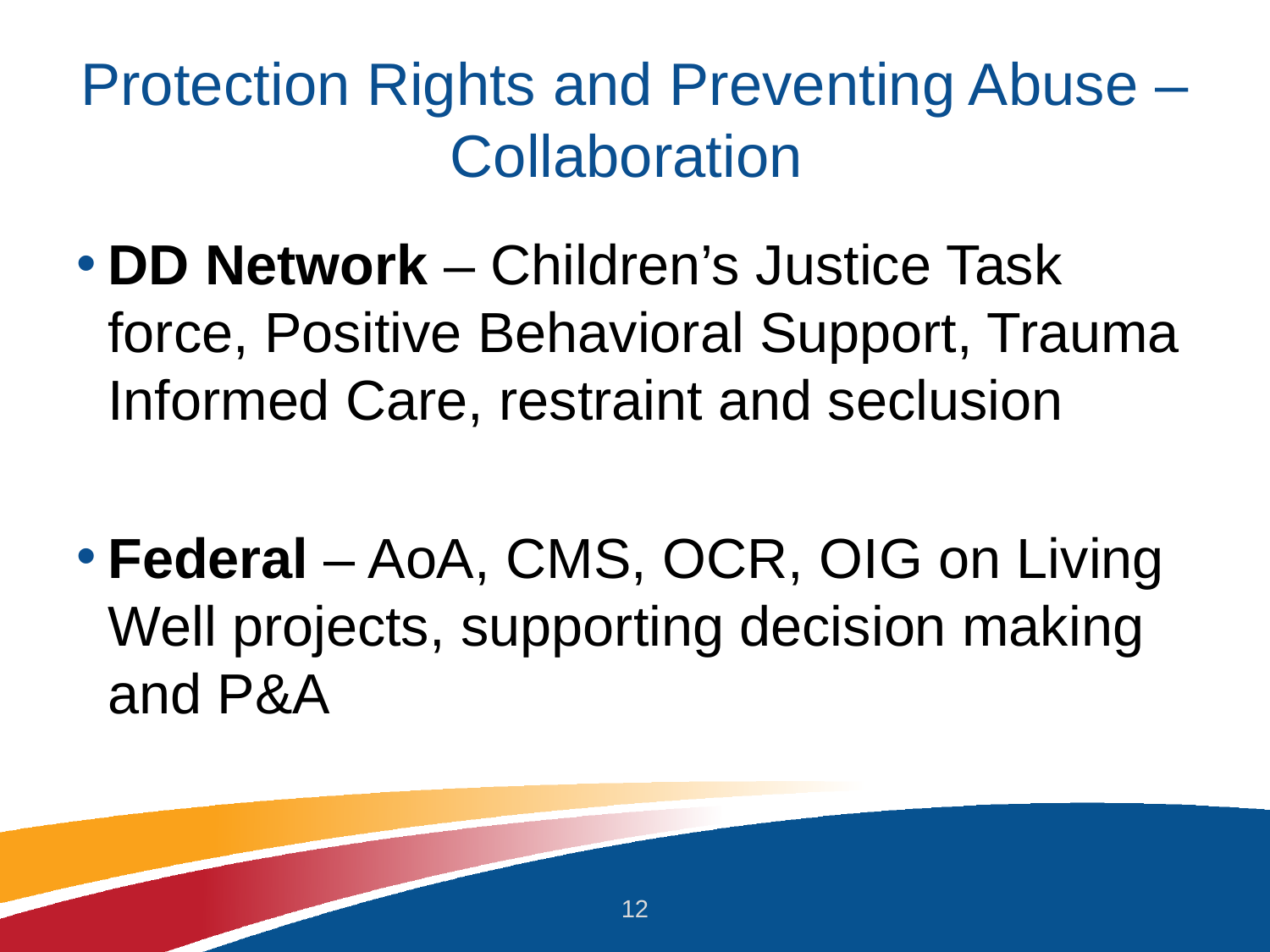

# Protection Rights and Preventing Abuse – Collaboration
DD Network – Children’s Justice Task force, Positive Behavioral Support, Trauma Informed Care, restraint and seclusion

Federal – AoA, CMS, OCR, OIG on Living Well projects, supporting decision making and P&A
12